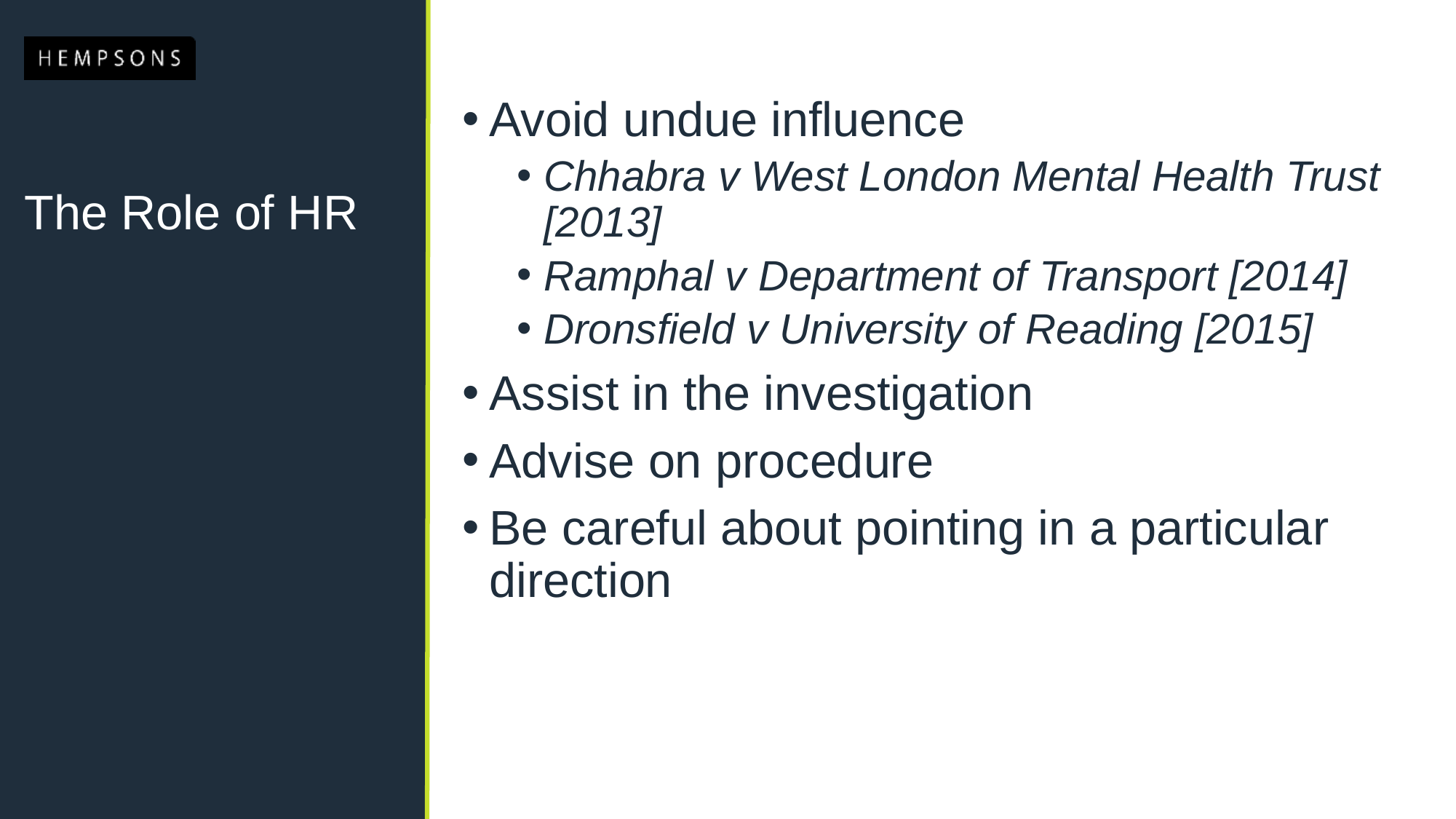

Avoid undue influence
Chhabra v West London Mental Health Trust [2013]
Ramphal v Department of Transport [2014]
Dronsfield v University of Reading [2015]
Assist in the investigation
Advise on procedure
Be careful about pointing in a particular direction

# The Role of HR